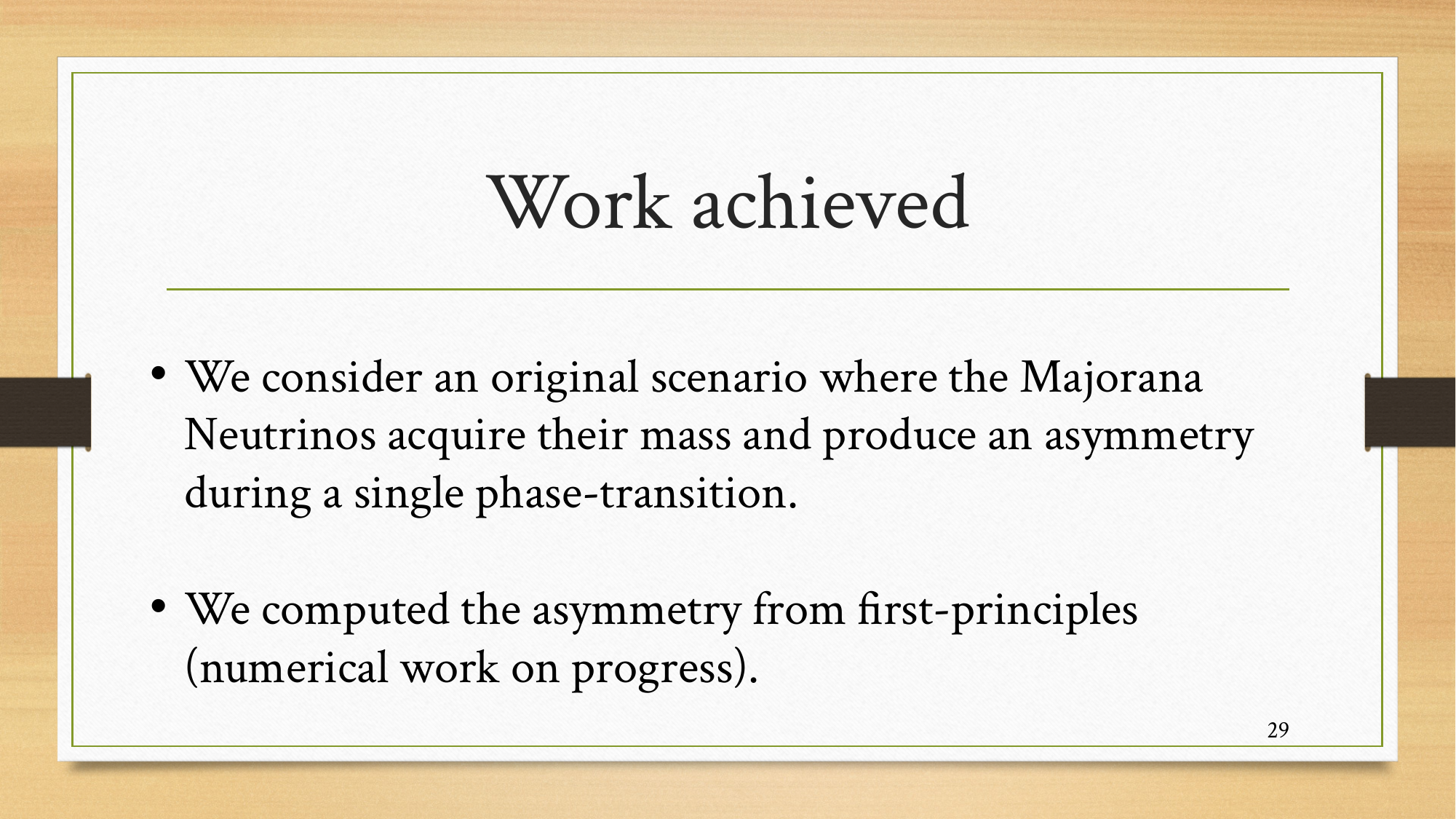

# Work achieved
We consider an original scenario where the Majorana Neutrinos acquire their mass and produce an asymmetry during a single phase-transition.

We computed the asymmetry from first-principles (numerical work on progress).

29